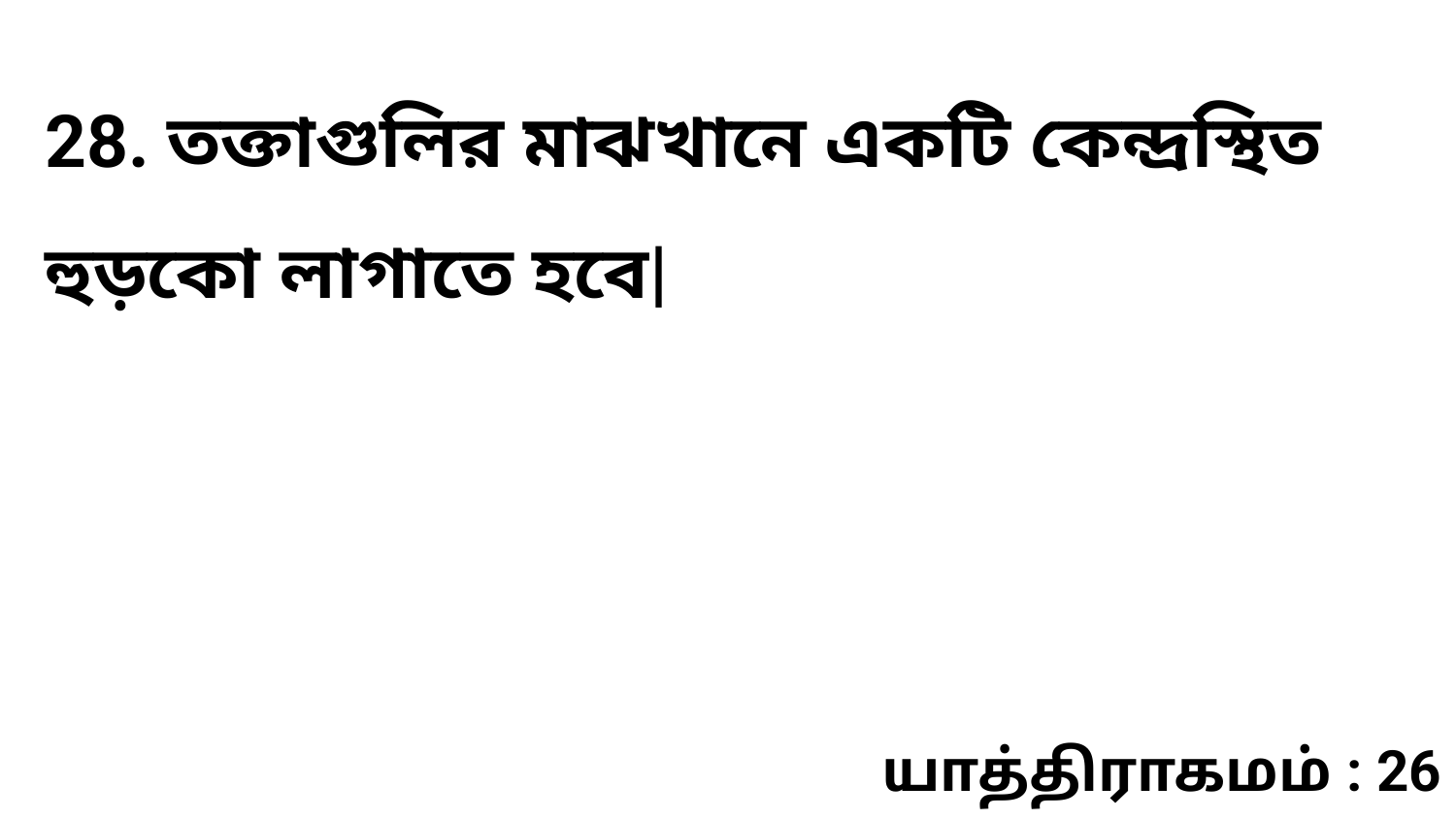

28. তক্তাগুলির মাঝখানে একটি কেন্দ্রস্থিত হুড়কো লাগাতে হবে|
யாத்திராகமம் : 26